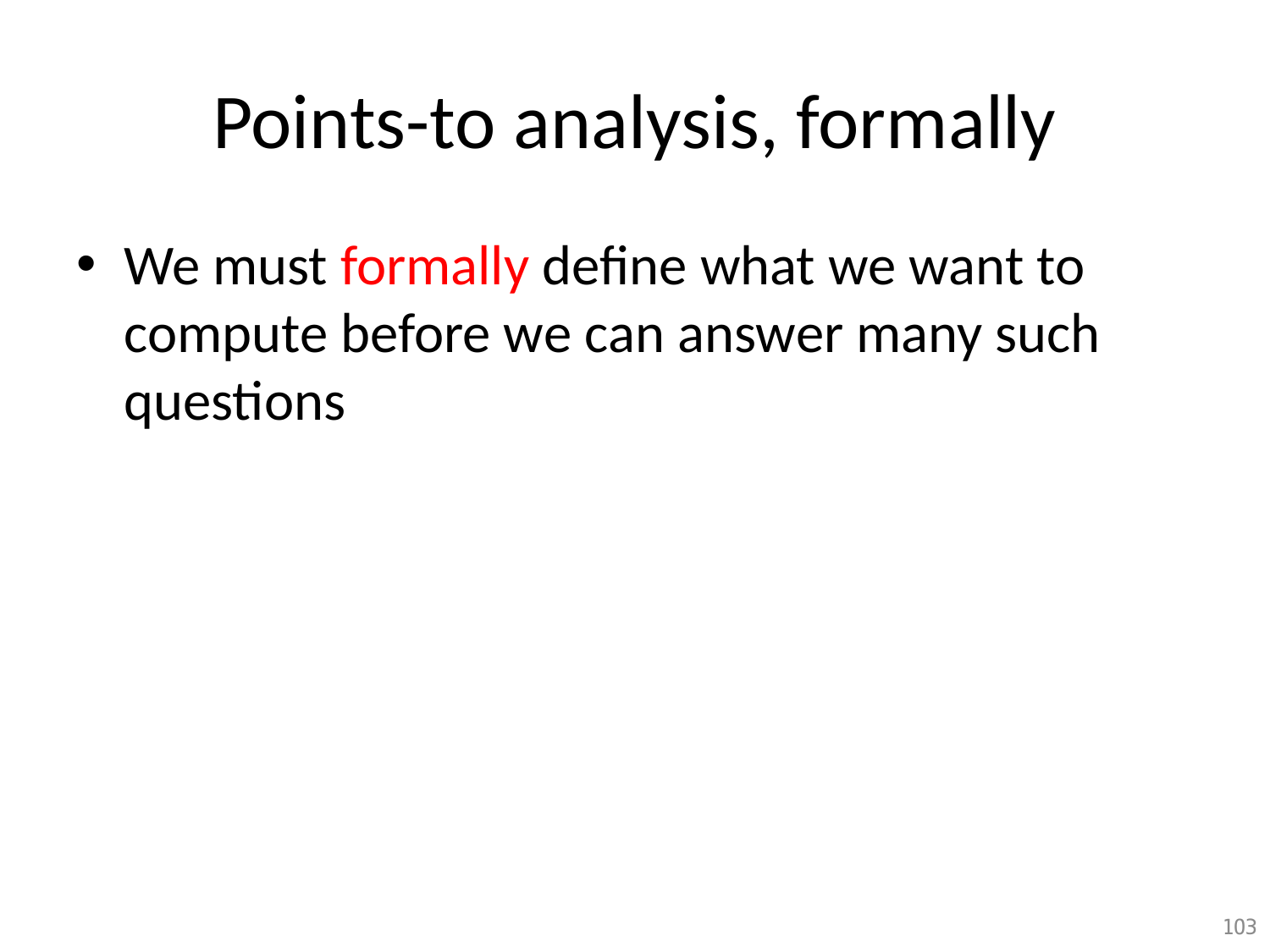

# Points-to analysis, formally
We must formally define what we want to compute before we can answer many such questions
103